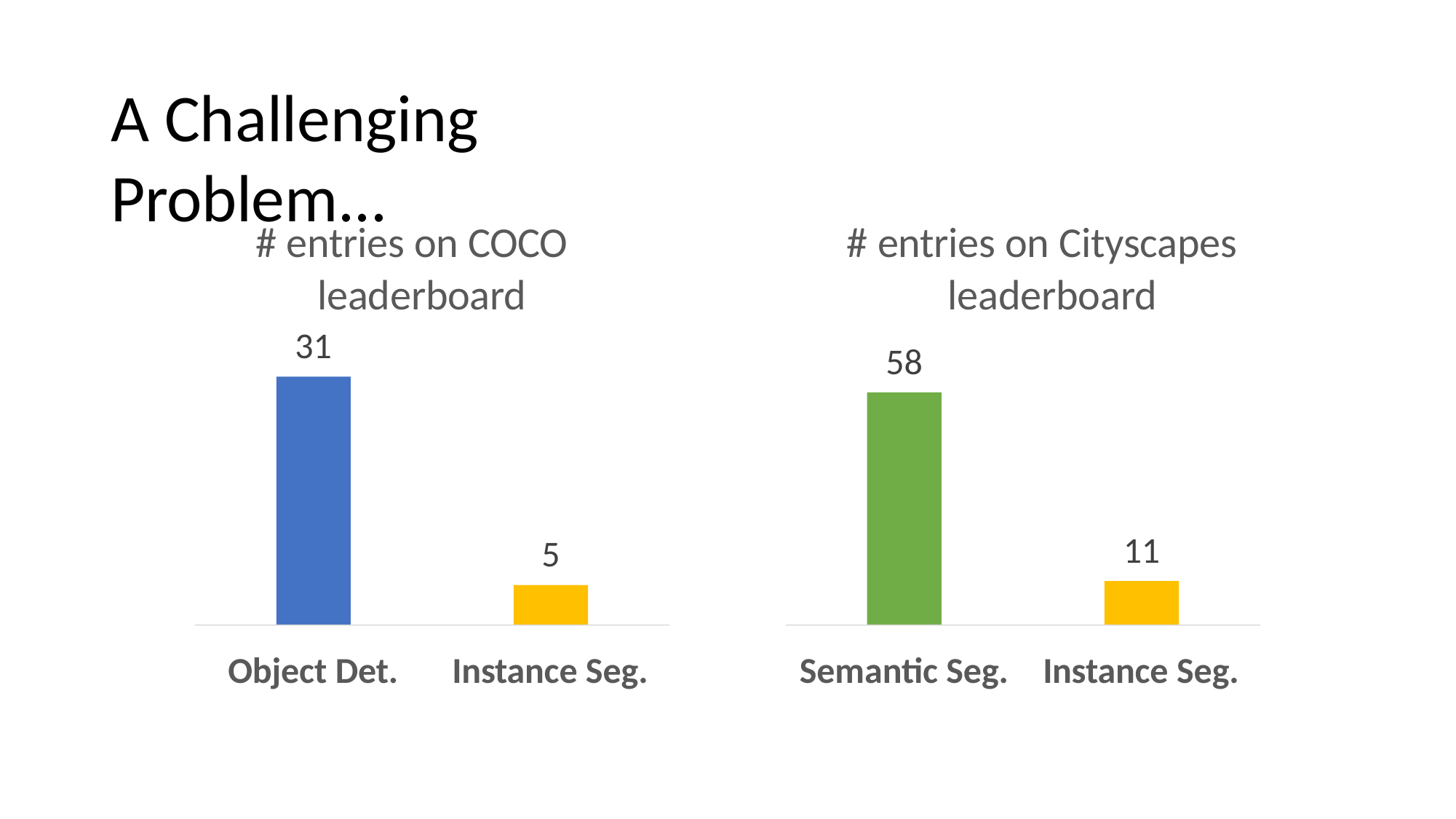

# A Challenging Problem...
# entries on COCO  leaderboard
31
# entries on Cityscapes  leaderboard
58

11
5

Object Det.
Instance Seg.
Semantic Seg.
Instance Seg.